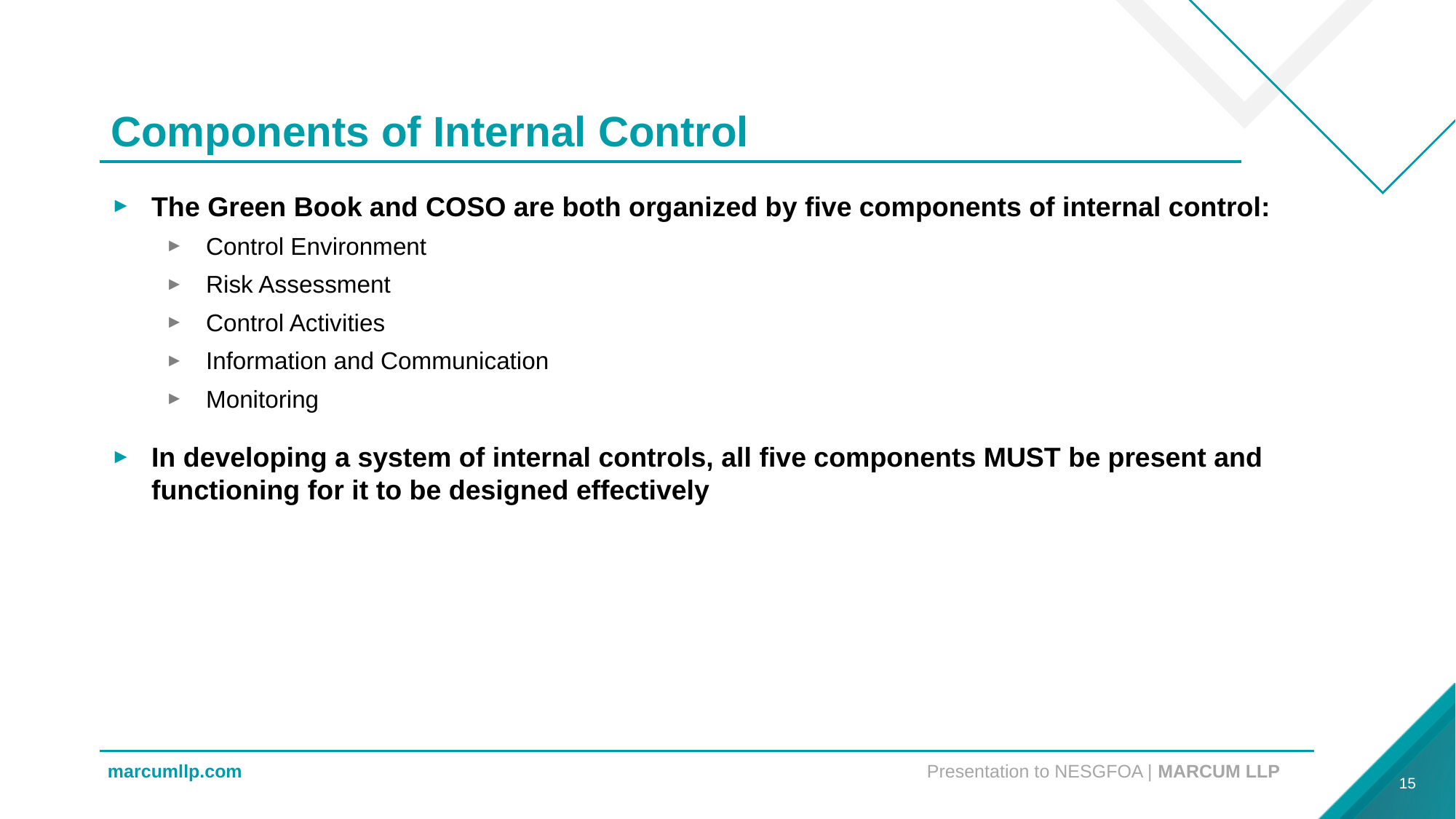

# Components of Internal Control
The Green Book and COSO are both organized by five components of internal control:
Control Environment
Risk Assessment
Control Activities
Information and Communication
Monitoring
In developing a system of internal controls, all five components MUST be present and functioning for it to be designed effectively

15